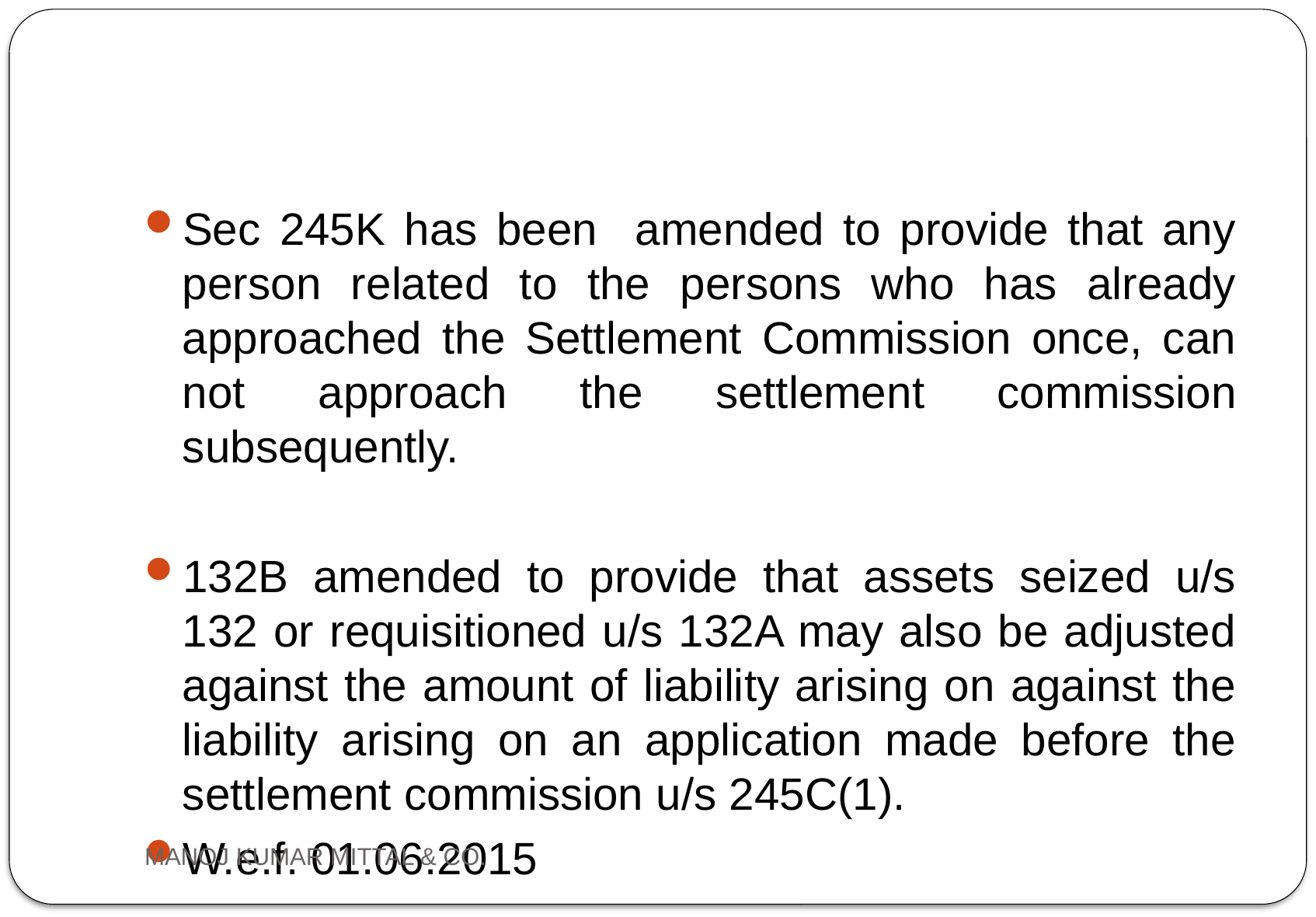

#
Sec 245K has been  amended to provide that any person related to the persons who has already approached the Settlement Commission once, can not approach the settlement commission subsequently.

132B amended to provide that assets seized u/s 132 or requisitioned u/s 132A may also be adjusted against the amount of liability arising on against the liability arising on an application made before the settlement commission u/s 245C(1).
W.e.f. 01.06.2015
MANOJ KUMAR MITTAL & CO.